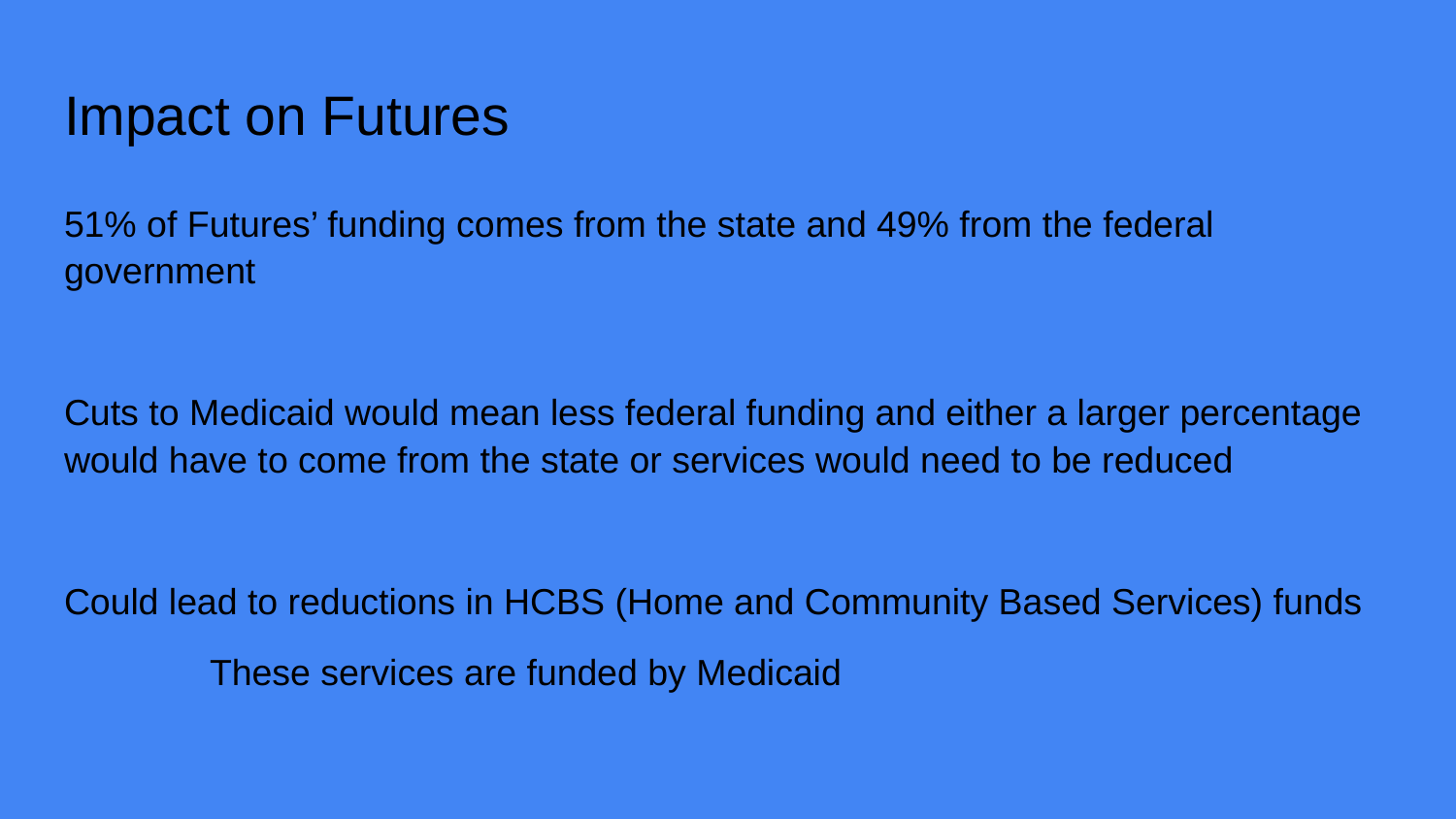

# Impact on Futures
51% of Futures’ funding comes from the state and 49% from the federal government

Cuts to Medicaid would mean less federal funding and either a larger percentage would have to come from the state or services would need to be reduced

Could lead to reductions in HCBS (Home and Community Based Services) funds
	These services are funded by Medicaid